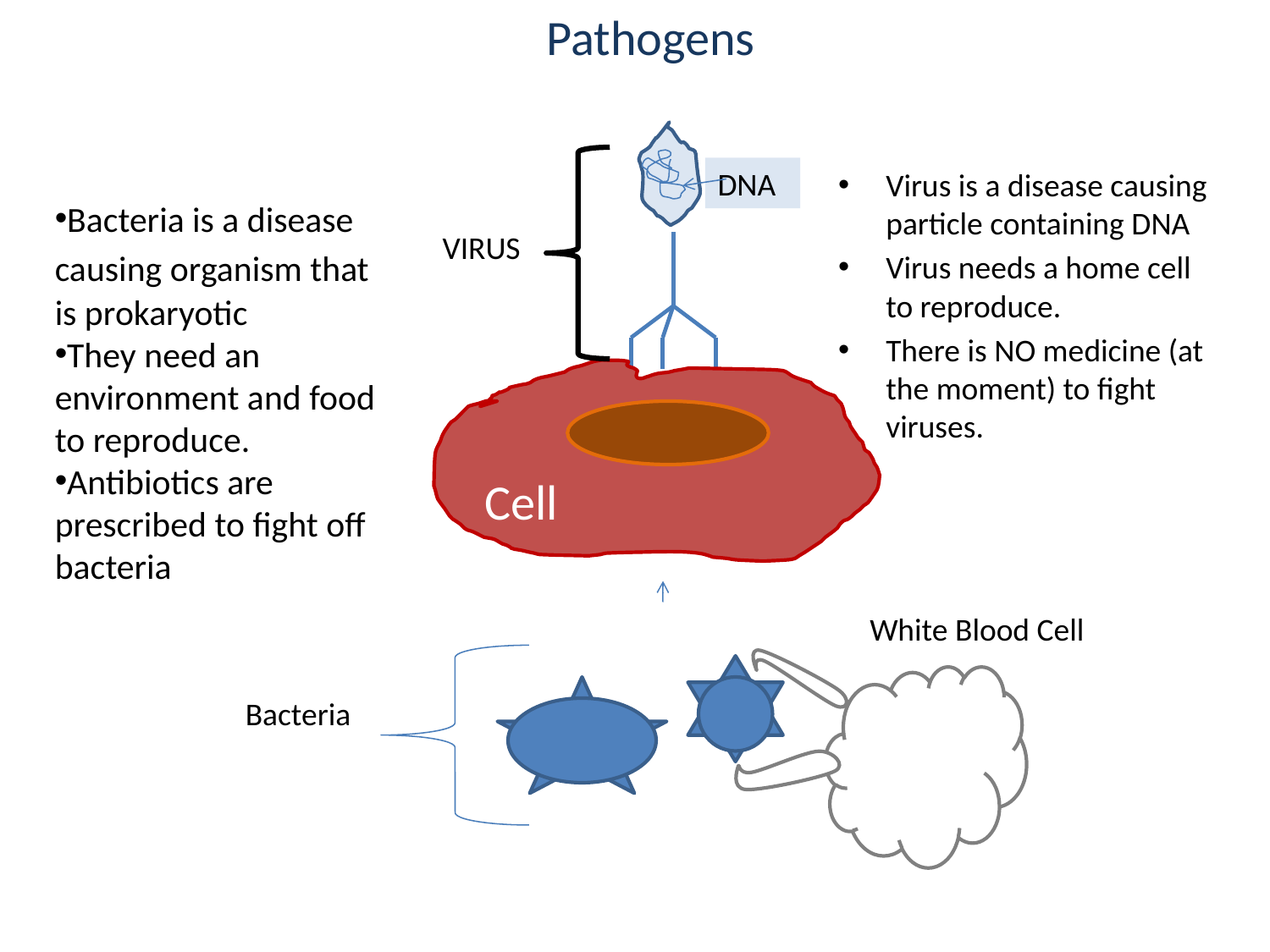

Pathogens

DNA
Virus is a disease causing particle containing DNA
Virus needs a home cell to reproduce.
There is NO medicine (at the moment) to fight viruses.

Bacteria is a disease causing organism that is prokaryotic
They need an environment and food to reproduce.
Antibiotics are prescribed to fight off bacteria

VIRUS

Cell
White Blood Cell

Bacteria